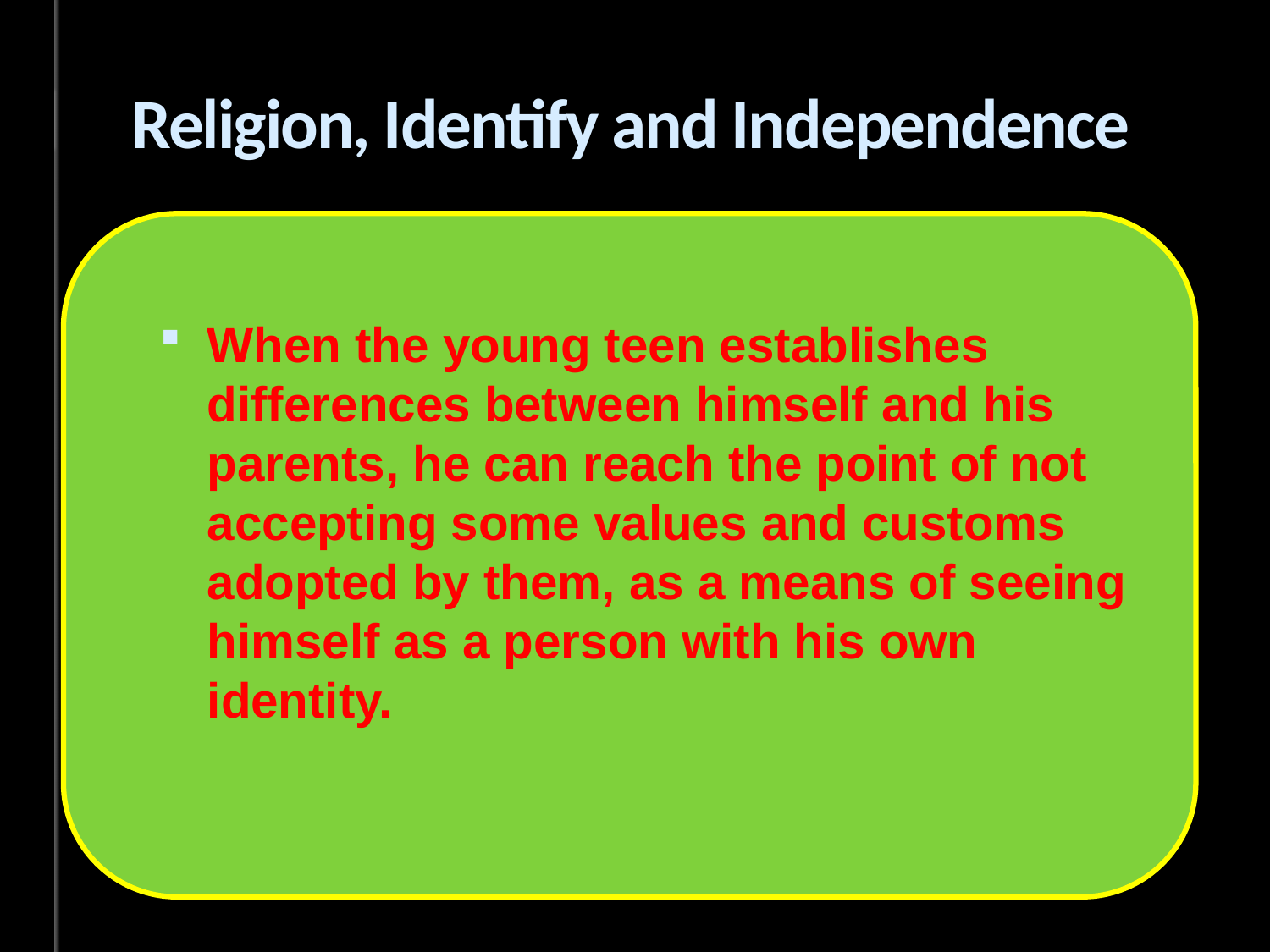

# Religion, Identify and Independence

When the young teen establishes differences between himself and his parents, he can reach the point of not accepting some values and customs adopted by them, as a means of seeing himself as a person with his own identity.